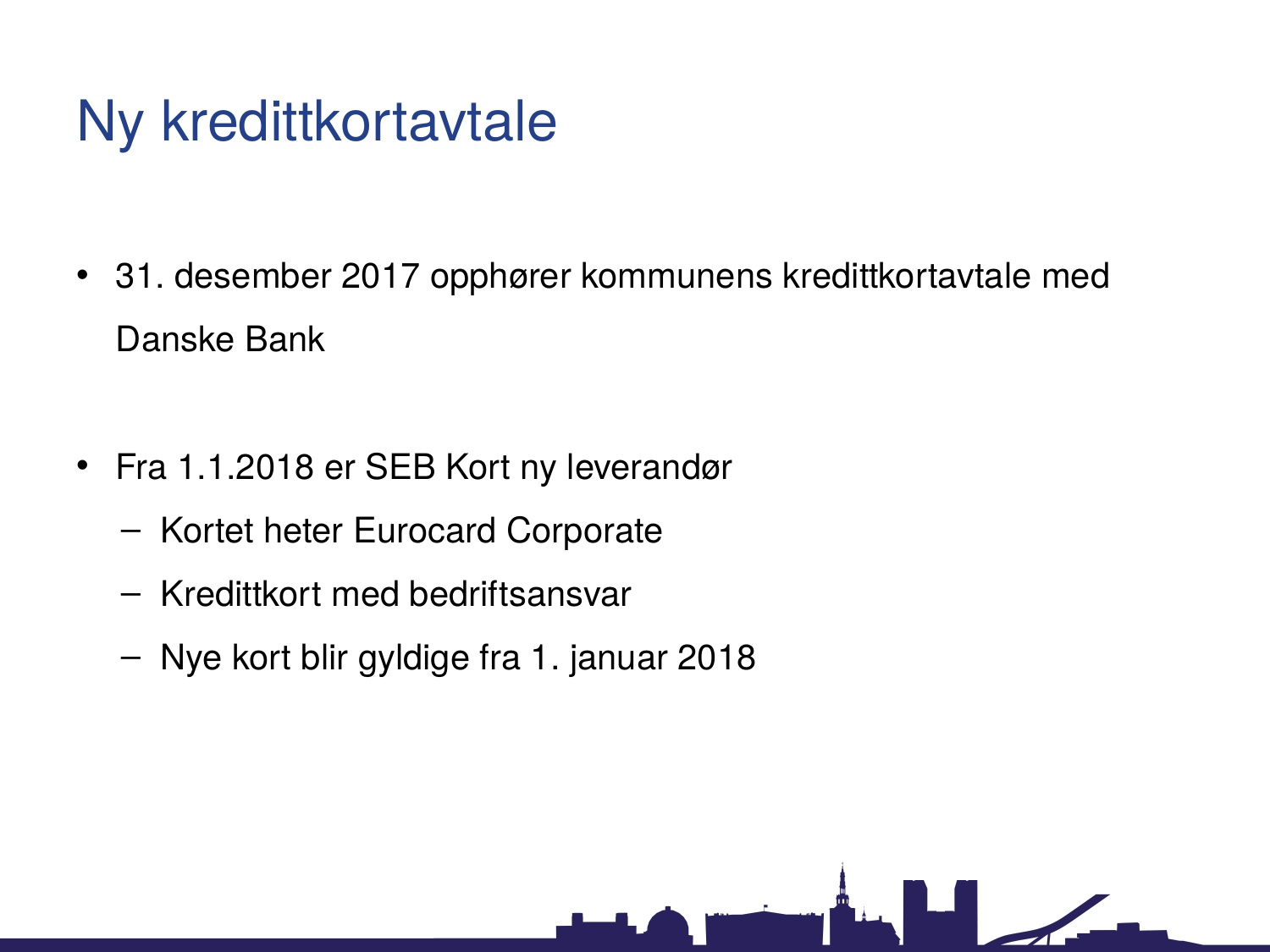

# Ny kredittkortavtale
31. desember 2017 opphører kommunens kredittkortavtale med Danske Bank

Fra 1.1.2018 er SEB Kort ny leverandør
Kortet heter Eurocard Corporate
Kredittkort med bedriftsansvar
Nye kort blir gyldige fra 1. januar 2018